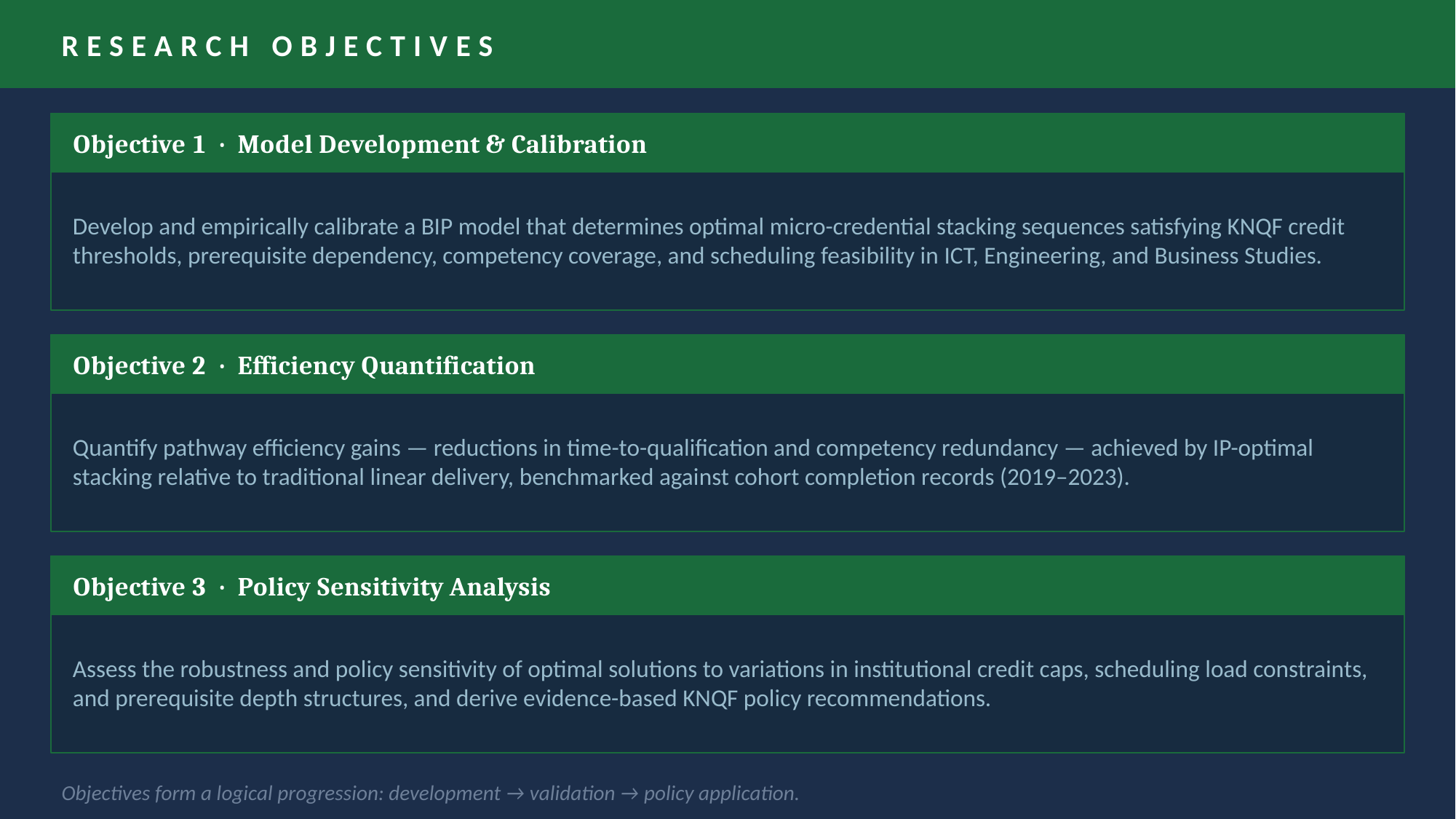

RESEARCH OBJECTIVES

Objective 1  ·  Model Development & Calibration
Develop and empirically calibrate a BIP model that determines optimal micro-credential stacking sequences satisfying KNQF credit thresholds, prerequisite dependency, competency coverage, and scheduling feasibility in ICT, Engineering, and Business Studies.

Objective 2  ·  Efficiency Quantification
Quantify pathway efficiency gains — reductions in time-to-qualification and competency redundancy — achieved by IP-optimal stacking relative to traditional linear delivery, benchmarked against cohort completion records (2019–2023).

Objective 3  ·  Policy Sensitivity Analysis
Assess the robustness and policy sensitivity of optimal solutions to variations in institutional credit caps, scheduling load constraints, and prerequisite depth structures, and derive evidence-based KNQF policy recommendations.
Objectives form a logical progression: development → validation → policy application.